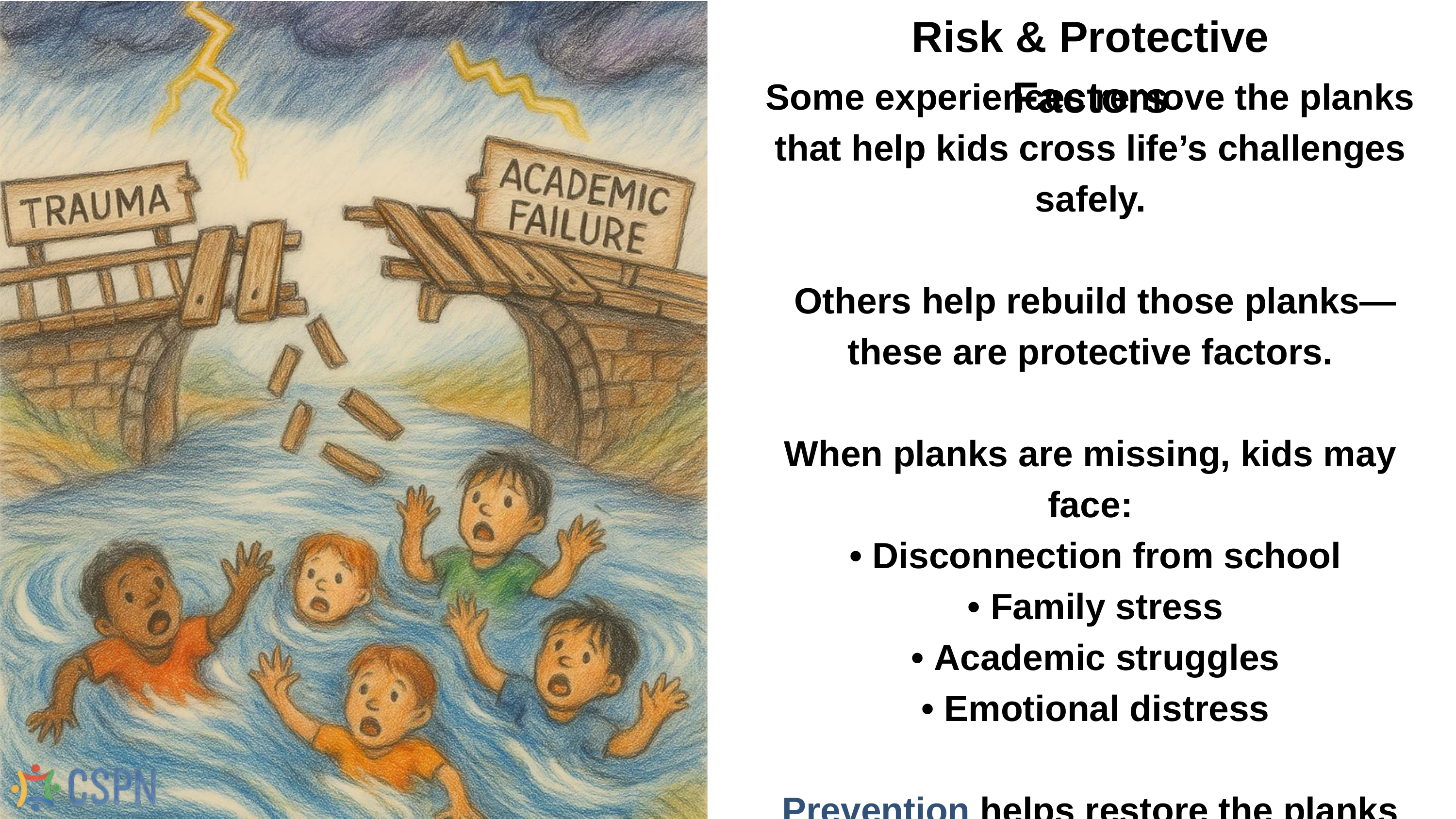

Risk & Protective Factors

Some experiences remove the planks that help kids cross life’s challenges safely.

 Others help rebuild those planks—these are protective factors.

When planks are missing, kids may face:
 • Disconnection from school
 • Family stress
 • Academic struggles
 • Emotional distress

Prevention helps restore the planks that keep youth supported and on track.